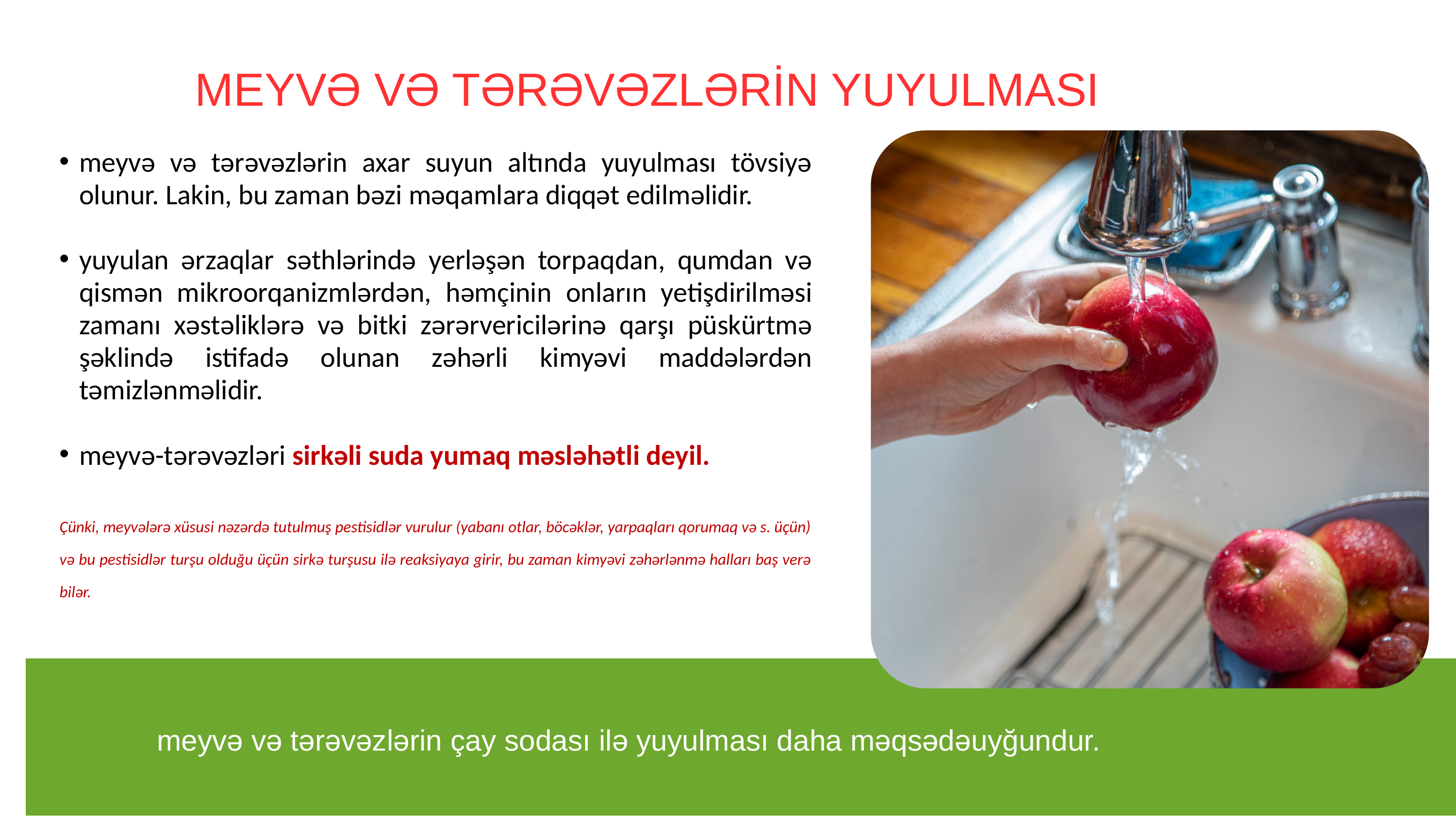

MEYVƏ VƏ TƏRƏVƏZLƏRİN YUYULMASI

meyvə və tərəvəzlərin axar suyun altında yuyulması tövsiyə olunur. Lakin, bu zaman bəzi məqamlara diqqət edilməlidir.

yuyulan ərzaqlar səthlərində yerləşən torpaqdan, qumdan və qismən mikroorqanizmlərdən, həmçinin onların yetişdirilməsi zamanı xəstəliklərə və bitki zərərvericilərinə qarşı püskürtmə şəklində istifadə olunan zəhərli kimyəvi maddələrdən təmizlənməlidir.

meyvə-tərəvəzləri sirkəli suda yumaq məsləhətli deyil.

Çünki, meyvələrə xüsusi nəzərdə tutulmuş pestisidlər vurulur (yabanı otlar, böcəklər, yarpaqları qorumaq və s. üçün) və bu pestisidlər turşu olduğu üçün sirkə turşusu ilə reaksiyaya girir, bu zaman kimyəvi zəhərlənmə halları baş verə bilər.

meyvə və tərəvəzlərin çay sodası ilə yuyulması daha məqsədəuyğundur.